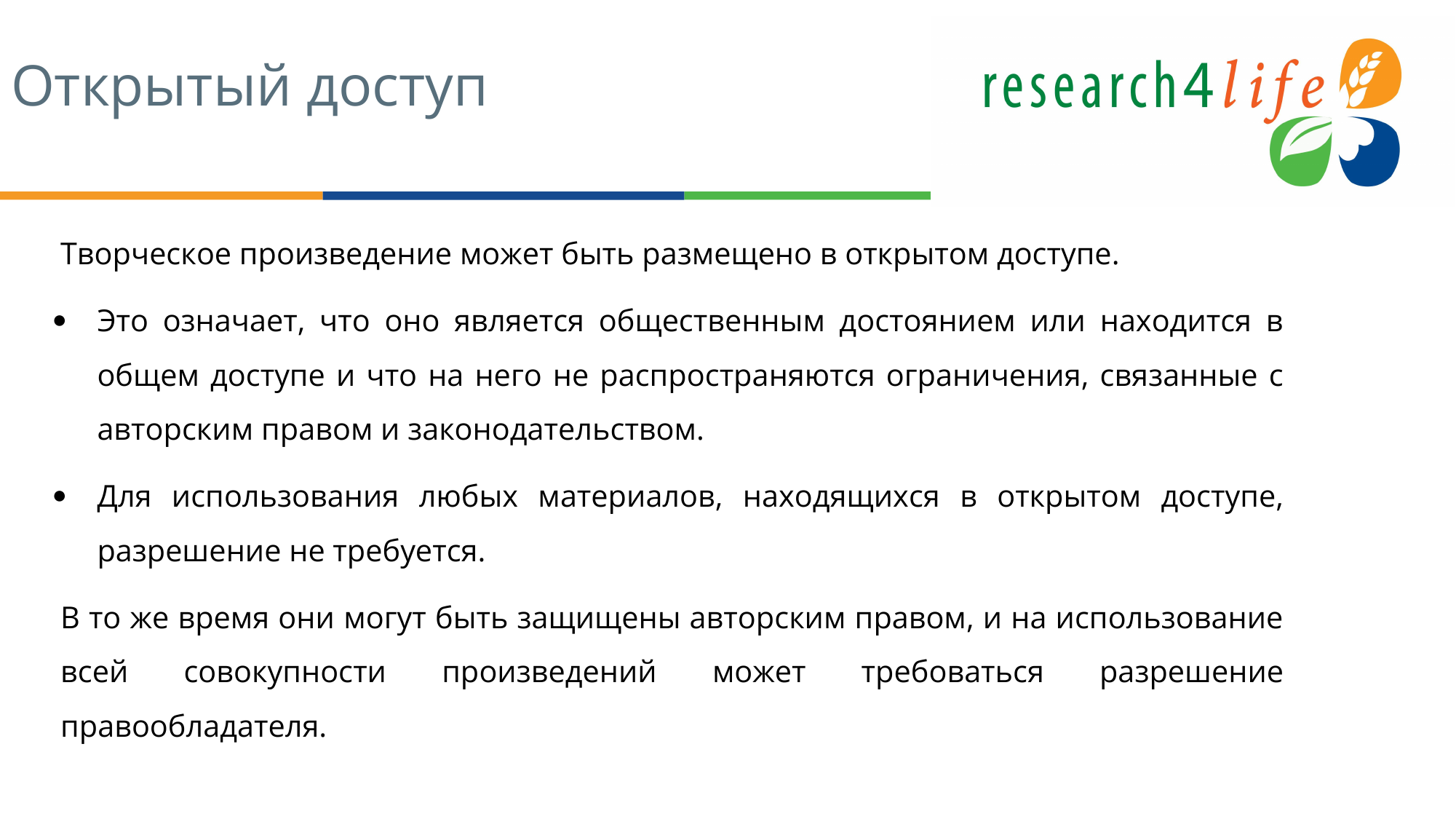

# Открытый доступ
Творческое произведение может быть размещено в открытом доступе.
Это означает, что оно является общественным достоянием или находится в общем доступе и что на него не распространяются ограничения, связанные с авторским правом и законодательством.
Для использования любых материалов, находящихся в открытом доступе, разрешение не требуется.
В то же время они могут быть защищены авторским правом, и на использование всей совокупности произведений может требоваться разрешение правообладателя.